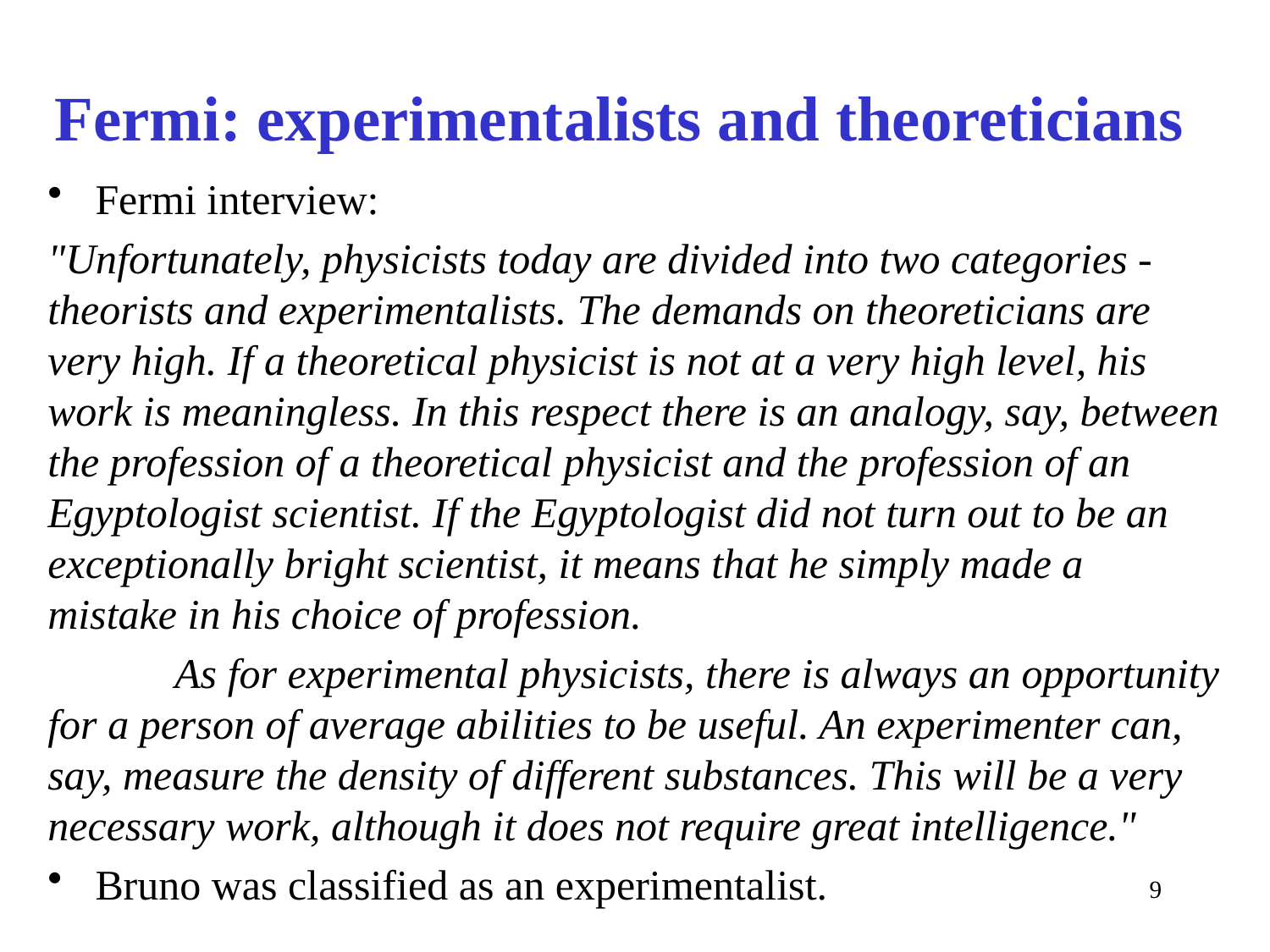

# Fermi: experimentalists and theoreticians
Fermi interview:
"Unfortunately, physicists today are divided into two categories - theorists and experimentalists. The demands on theoreticians are very high. If a theoretical physicist is not at a very high level, his work is meaningless. In this respect there is an analogy, say, between the profession of a theoretical physicist and the profession of an Egyptologist scientist. If the Egyptologist did not turn out to be an exceptionally bright scientist, it means that he simply made a mistake in his choice of profession.
	As for experimental physicists, there is always an opportunity for a person of average abilities to be useful. An experimenter can, say, measure the density of different substances. This will be a very necessary work, although it does not require great intelligence."
Bruno was classified as an experimentalist.

9